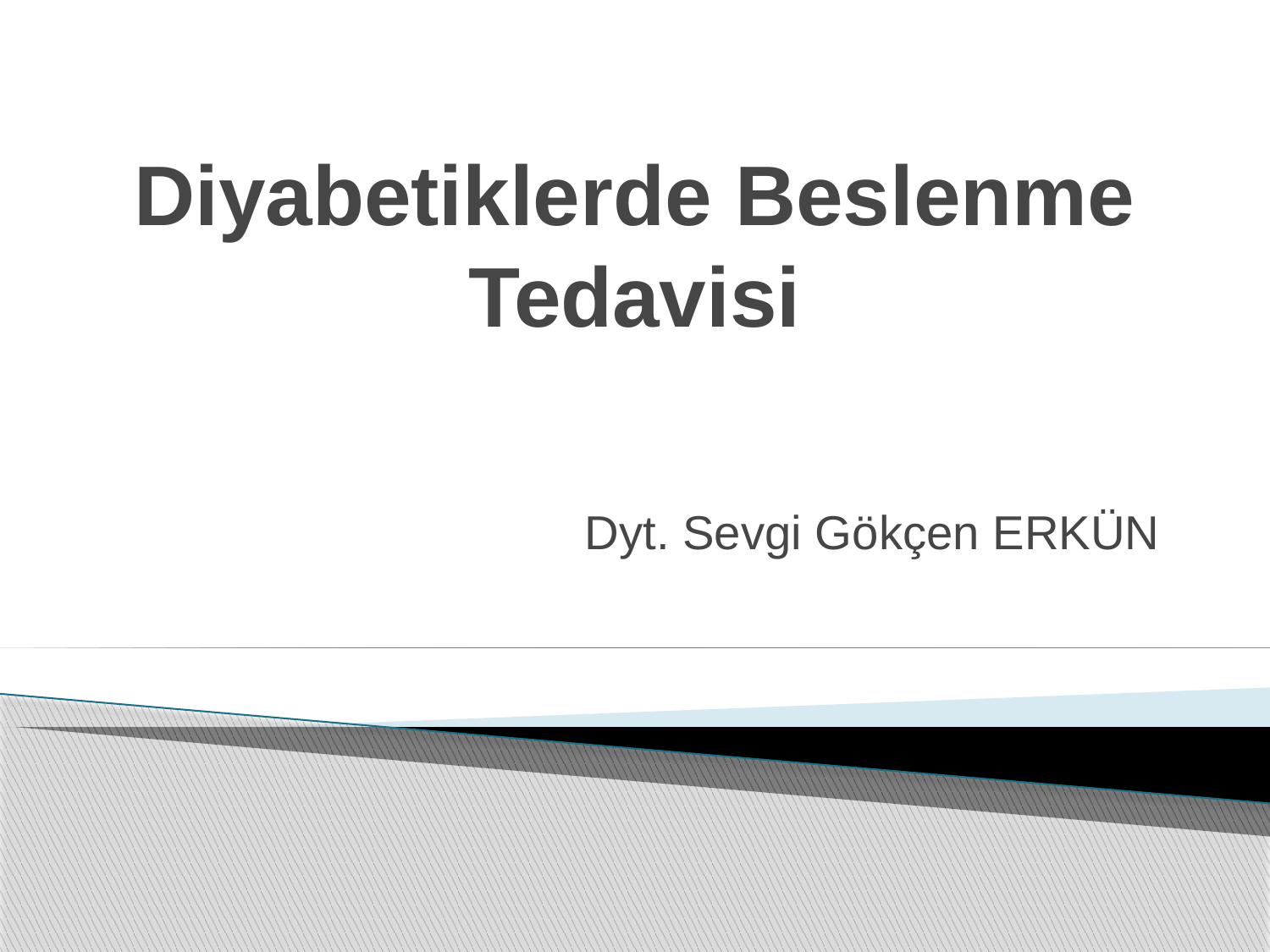

# Diyabetiklerde Beslenme Tedavisi
Dyt. Sevgi Gökçen ERKÜN